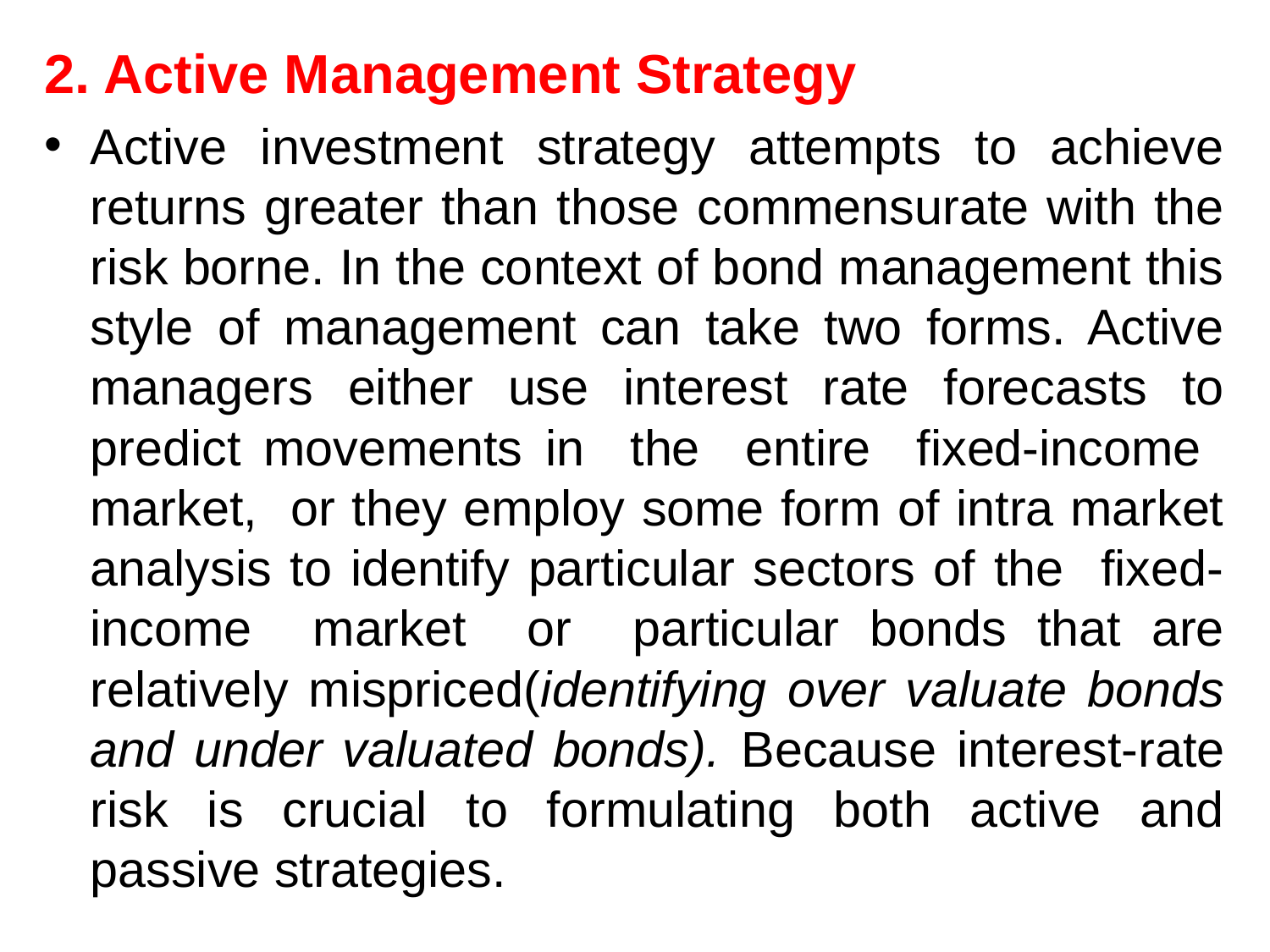

2. Active Management Strategy
Active investment strategy attempts to achieve returns greater than those commensurate with the risk borne. In the context of bond management this style of management can take two forms. Active managers either use interest rate forecasts to predict movements in  the  entire  fixed-income  market,  or they employ some form of intra market analysis to identify particular sectors of the  fixed-income  market  or  particular bonds that are relatively mispriced(identifying over valuate bonds and under valuated bonds). Because interest-rate risk is crucial to formulating both active and passive strategies.